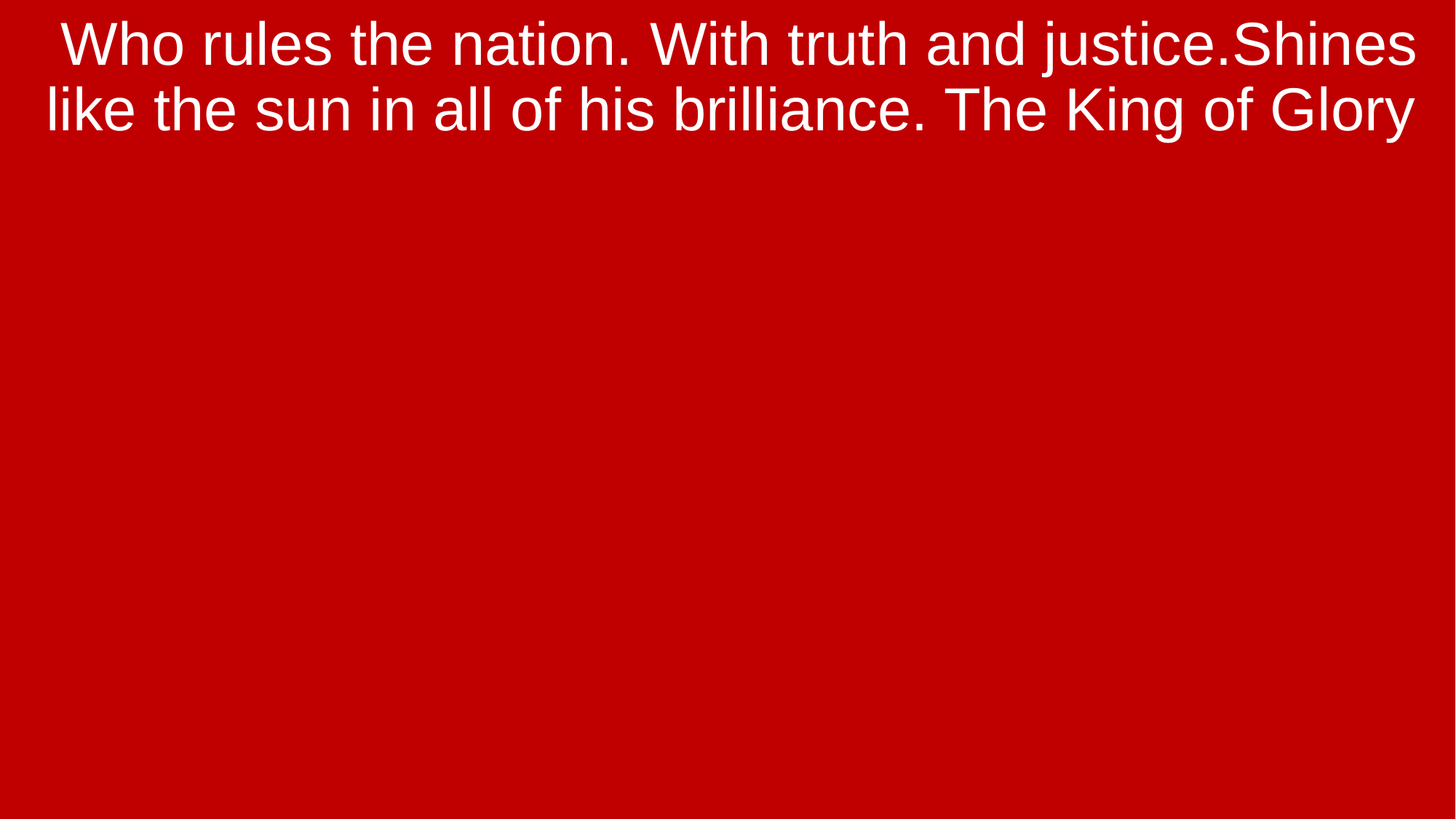

Who rules the nation. With truth and justice.Shines like the sun in all of his brilliance. The King of Glory